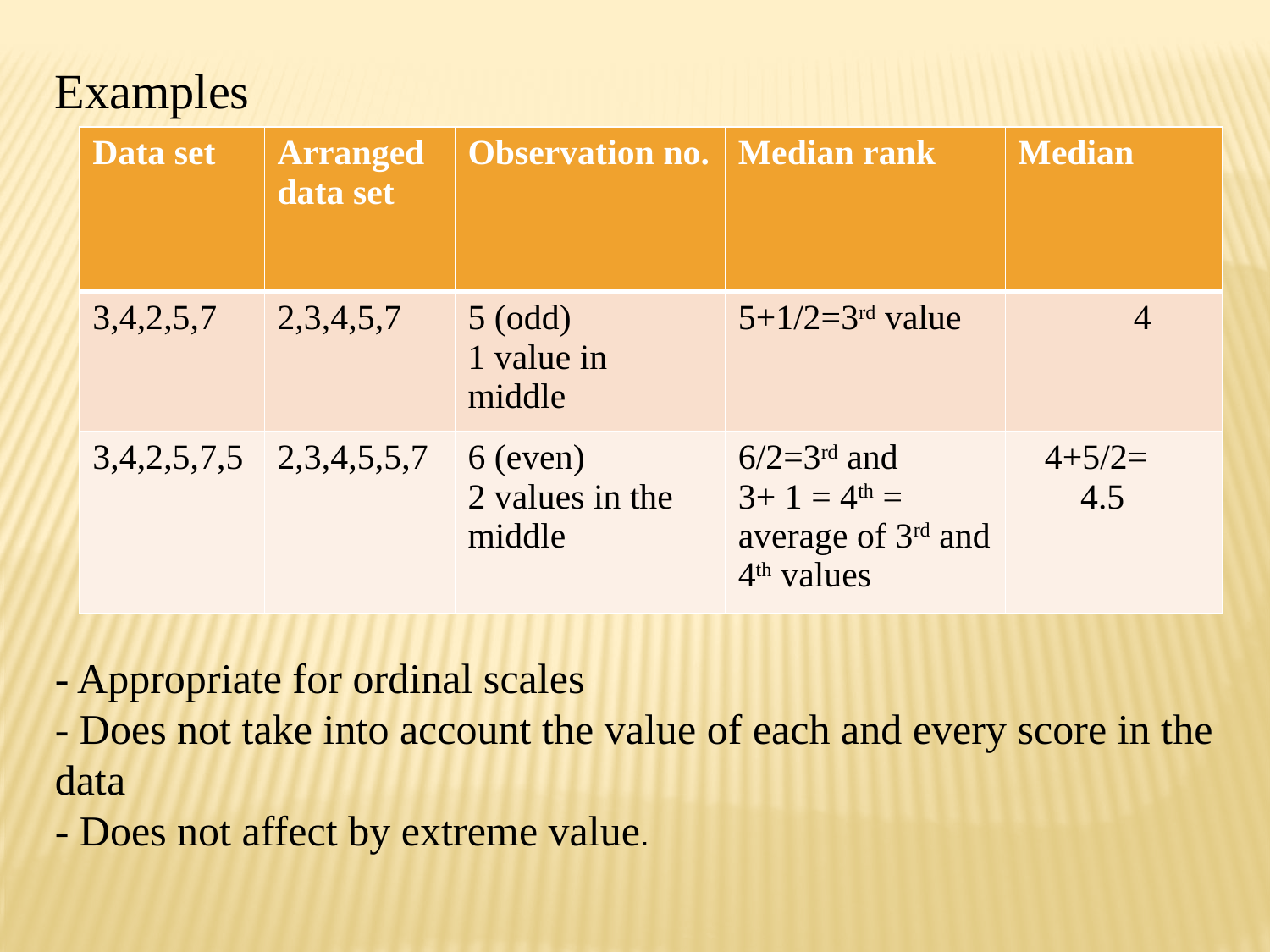

Examples
| Data set | Arranged data set | Observation no. | Median rank | Median |
| --- | --- | --- | --- | --- |
| 3,4,2,5,7 | 2,3,4,5,7 | 5 (odd) 1 value in middle | 5+1/2=3rd value | 4 |
| 3,4,2,5,7,5 | 2,3,4,5,5,7 | 6 (even) 2 values in the middle | 6/2=3rd and 3+ 1 = 4th = average of 3rd and 4th values | 4+5/2= 4.5 |
- Appropriate for ordinal scales
- Does not take into account the value of each and every score in the data
- Does not affect by extreme value.